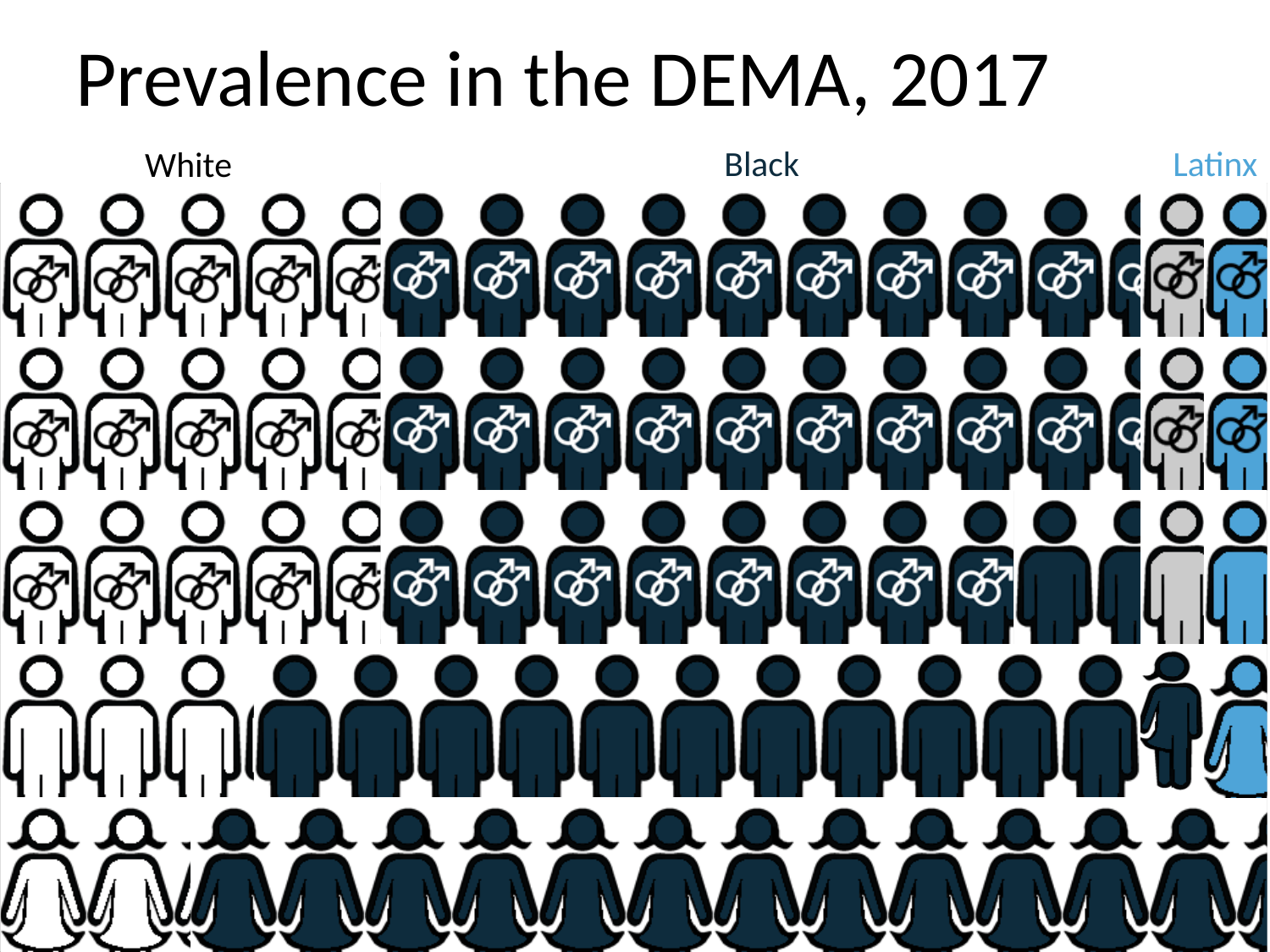

Prevalence in the DEMA, 2017
# -
Black
Latinx
White

### Chart

| Category | white msm | black msm | othermsm | Latino msm | white m | black m | other m | Latino m | black trans | white f | black f | Latina | other f |
|---|---|---|---|---|---|---|---|---|---|---|---|---|---|
| 1 | 6.0 | 12.0 | 1.0 | 1.0 | None | None | None | None | None | None | None | None | None |
| 2 | 6.0 | 12.0 | 1.0 | 1.0 | None | None | None | None | None | None | None | None | None |
| 3 | 6.0 | 10.0 | None | None | None | 2.0 | 1.0 | 1.0 | None | None | None | None | None |
| 4 | None | None | None | None | 4.0 | 14.0 | None | None | 1.0 | None | None | 1.0 | None |
| 5 | None | None | None | None | None | None | None | None | None | 3.0 | 17.0 | None | None |
Icon Key

Gay & bisexual men

Other men

Women

### Chart

| Category | male MSM | male non-MSM | female |
|---|---|---|---|
| White | 1.0 | 1.0 | 1.0 |
| Black | 1.0 | 1.0 | 1.0 |
| Latino(a) | 1.0 | 1.0 | 1.0 |
| Other | 1.0 | 1.0 | 1.0 |